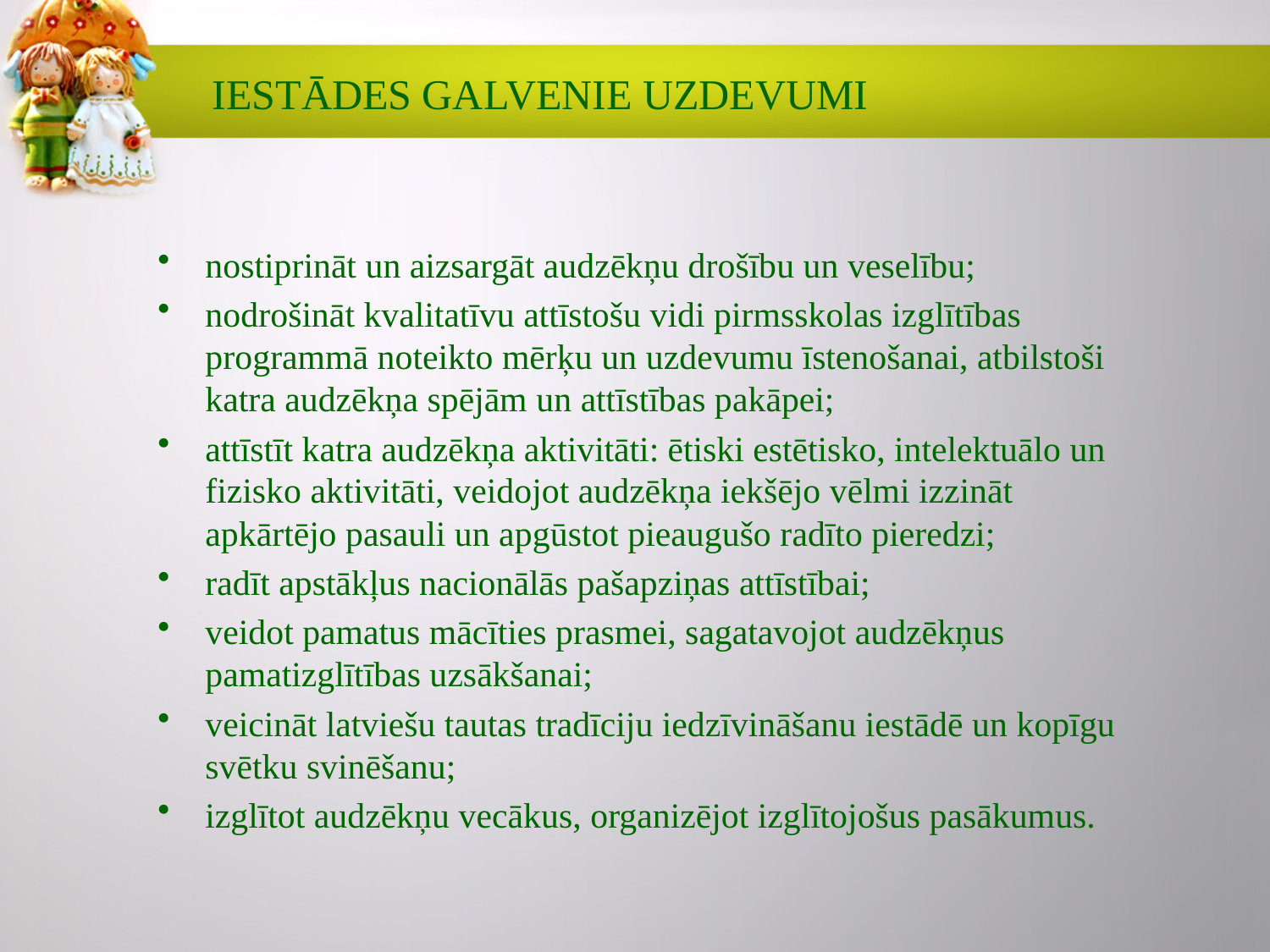

# IESTĀDES GALVENIE UZDEVUMI
nostiprināt un aizsargāt audzēkņu drošību un veselību;
nodrošināt kvalitatīvu attīstošu vidi pirmsskolas izglītības programmā noteikto mērķu un uzdevumu īstenošanai, atbilstoši katra audzēkņa spējām un attīstības pakāpei;
attīstīt katra audzēkņa aktivitāti: ētiski estētisko, intelektuālo un fizisko aktivitāti, veidojot audzēkņa iekšējo vēlmi izzināt apkārtējo pasauli un apgūstot pieaugušo radīto pieredzi;
radīt apstākļus nacionālās pašapziņas attīstībai;
veidot pamatus mācīties prasmei, sagatavojot audzēkņus pamatizglītības uzsākšanai;
veicināt latviešu tautas tradīciju iedzīvināšanu iestādē un kopīgu svētku svinēšanu;
izglītot audzēkņu vecākus, organizējot izglītojošus pasākumus.